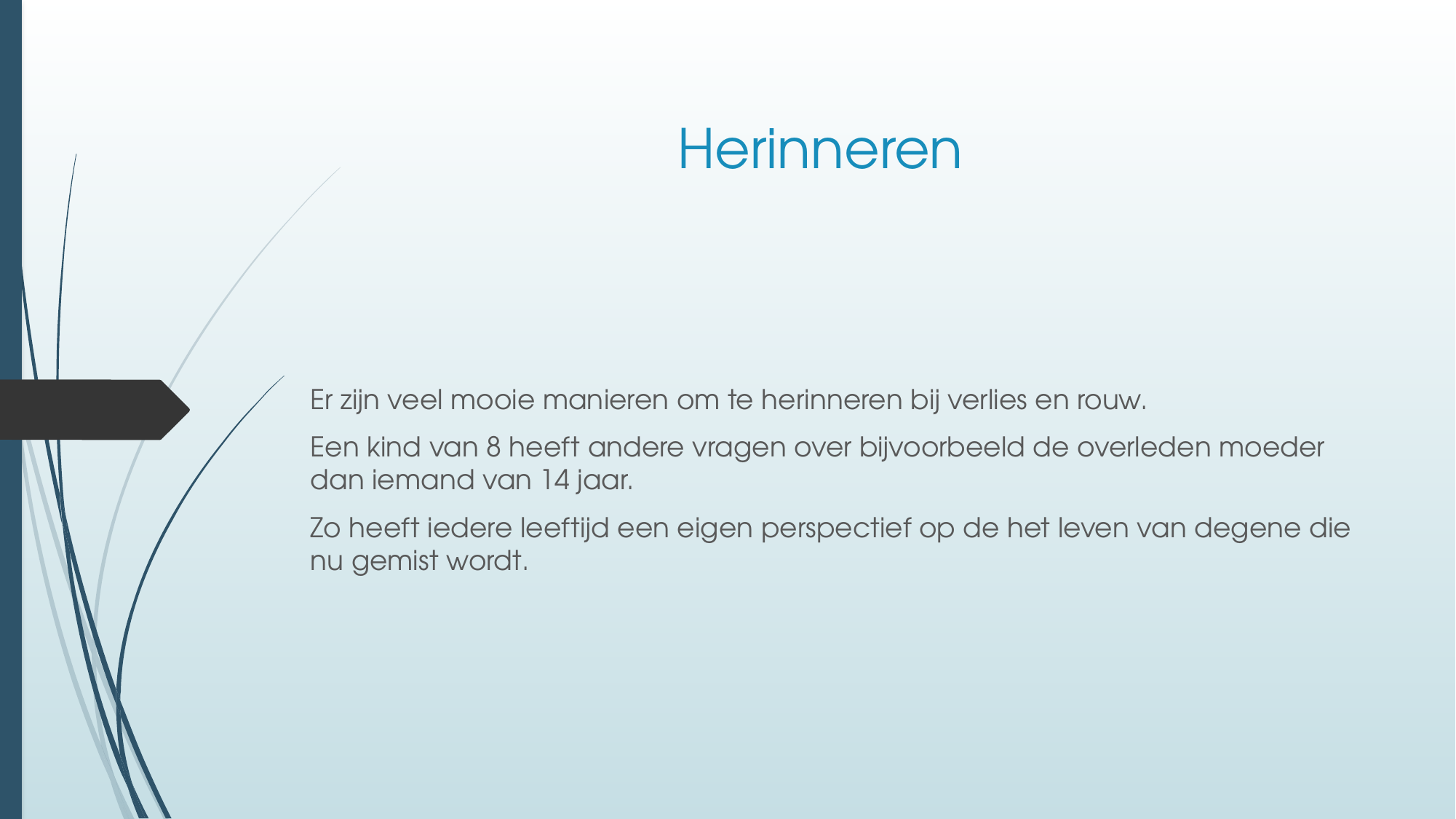

# Herinneren
Er zijn veel mooie manieren om te herinneren bij verlies en rouw.
Een kind van 8 heeft andere vragen over bijvoorbeeld de overleden moeder dan iemand van 14 jaar.
Zo heeft iedere leeftijd een eigen perspectief op de het leven van degene die nu gemist wordt.